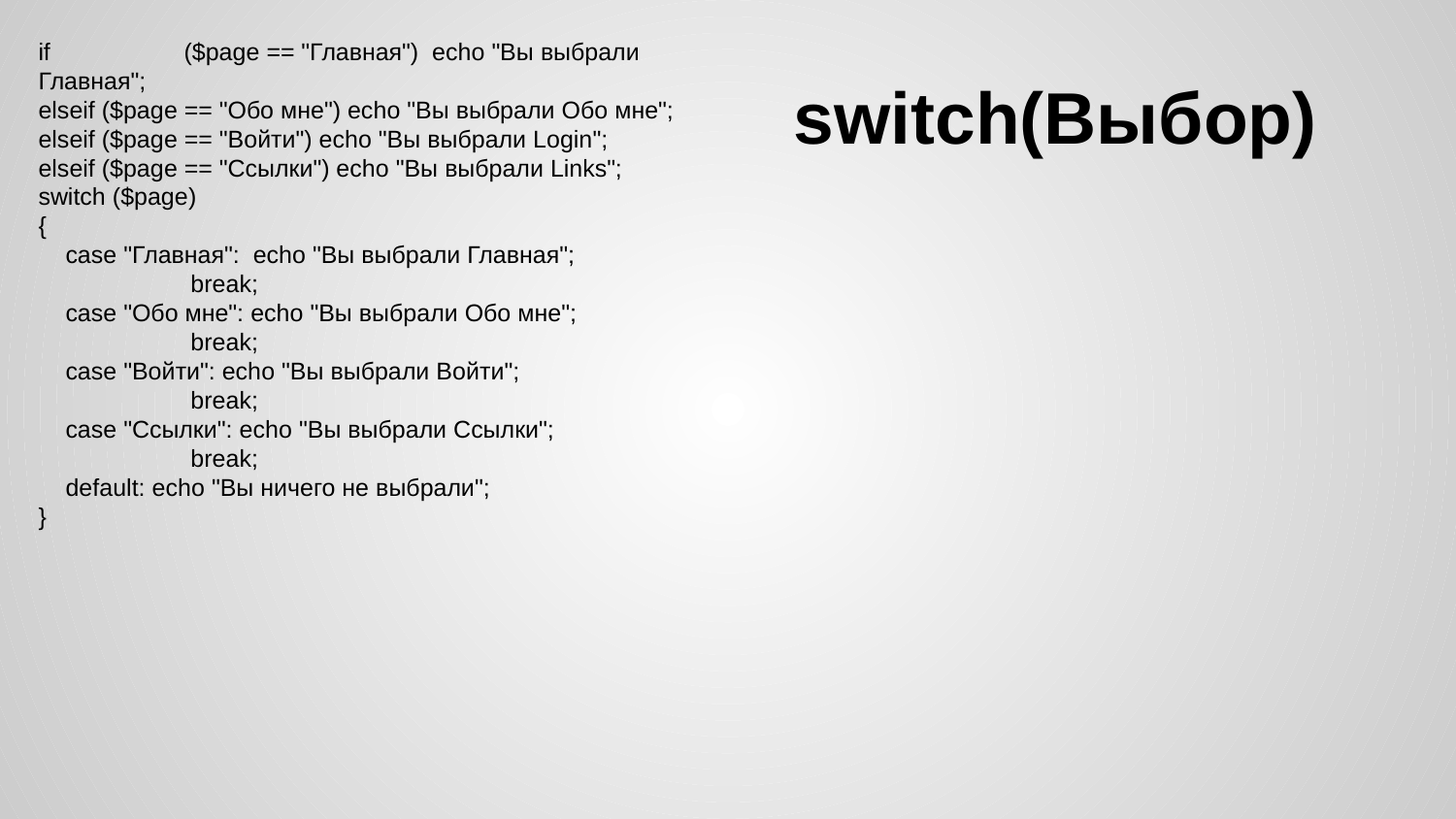

if 	($page == "Главная")  echo "Вы выбрали Главная";
elseif ($page == "Обо мне") echo "Вы выбрали Обо мне";
elseif ($page == "Войти") echo "Вы выбрали Login";
elseif ($page == "Ссылки") echo "Вы выбрали Links";
switch ($page)
{
    case "Главная":  echo "Вы выбрали Главная";
   	 break;
    case "Обо мне": echo "Вы выбрали Обо мне";
   	 break;
    case "Войти": echo "Вы выбрали Войти";
   	 break;
    case "Ссылки": echo "Вы выбрали Ссылки";
   	 break;
    default: echo "Вы ничего не выбрали";
}
# switch(Выбор)